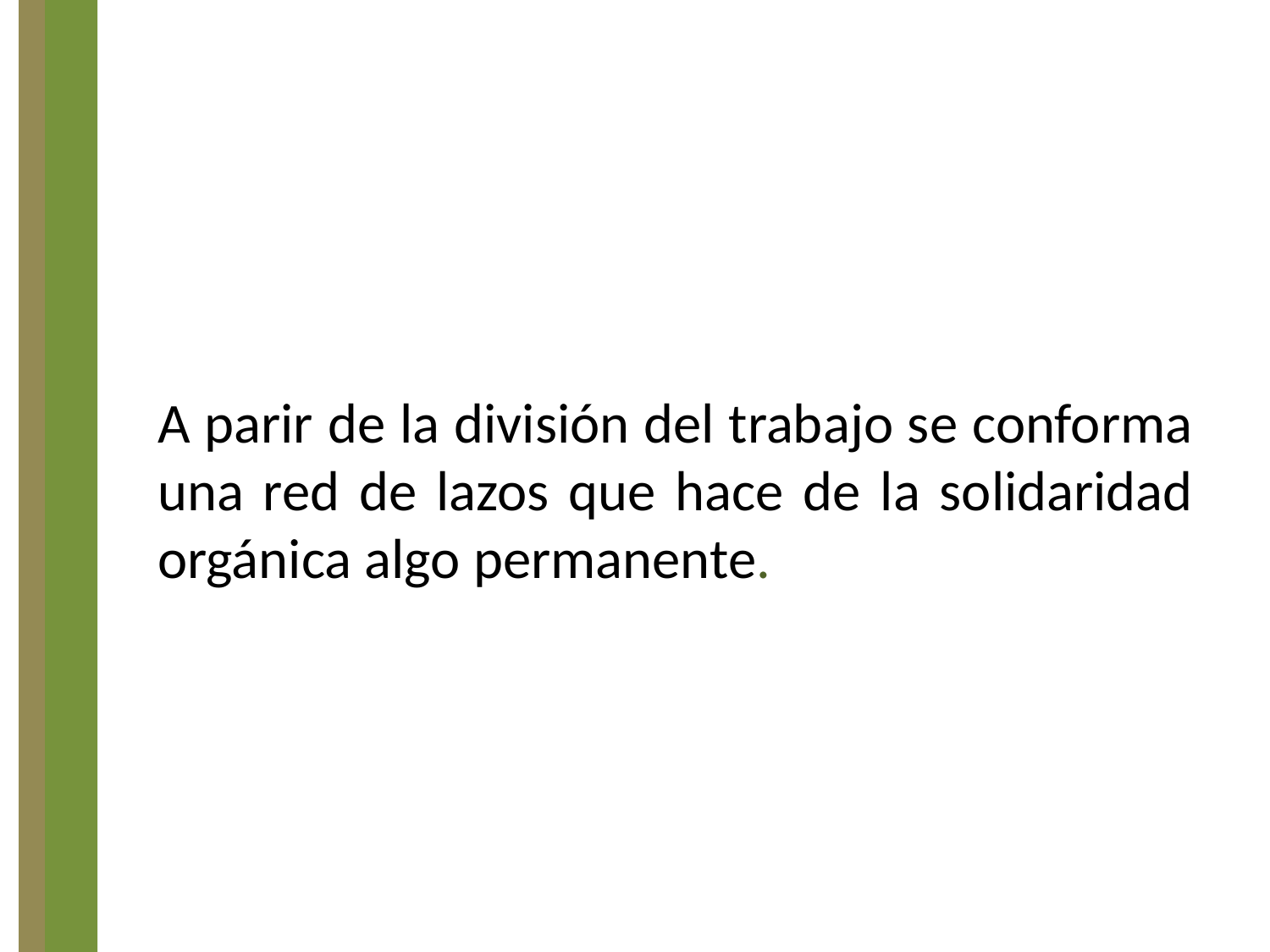

A parir de la división del trabajo se conforma una red de lazos que hace de la solidaridad orgánica algo permanente.